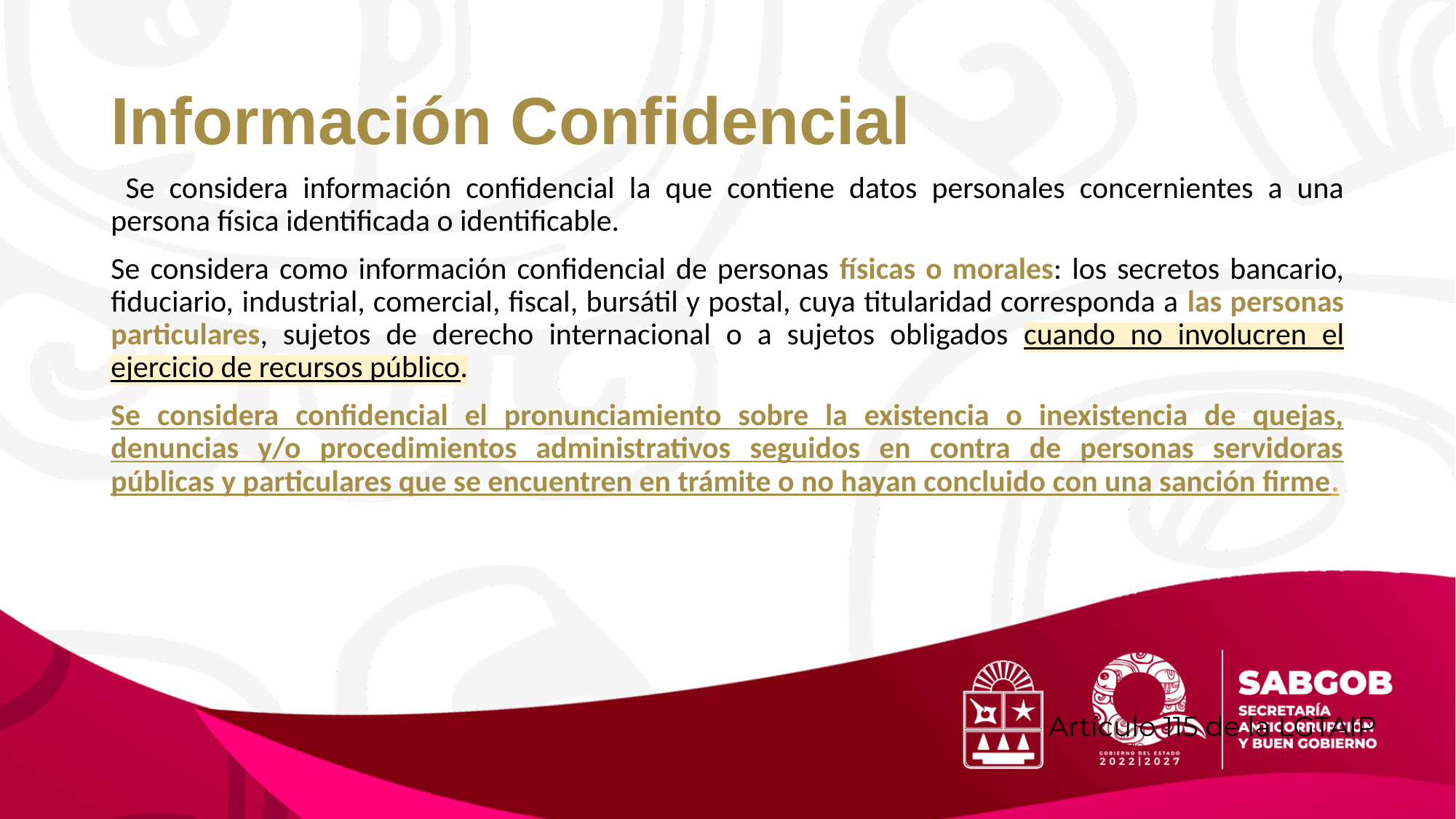

# Información Confidencial
 Se considera información confidencial la que contiene datos personales concernientes a una persona física identificada o identificable.
Se considera como información confidencial de personas físicas o morales: los secretos bancario, fiduciario, industrial, comercial, fiscal, bursátil y postal, cuya titularidad corresponda a las personas particulares, sujetos de derecho internacional o a sujetos obligados cuando no involucren el ejercicio de recursos público.
Se considera confidencial el pronunciamiento sobre la existencia o inexistencia de quejas, denuncias y/o procedimientos administrativos seguidos en contra de personas servidoras públicas y particulares que se encuentren en trámite o no hayan concluido con una sanción firme.
Artículo 115 de la LGTAIP